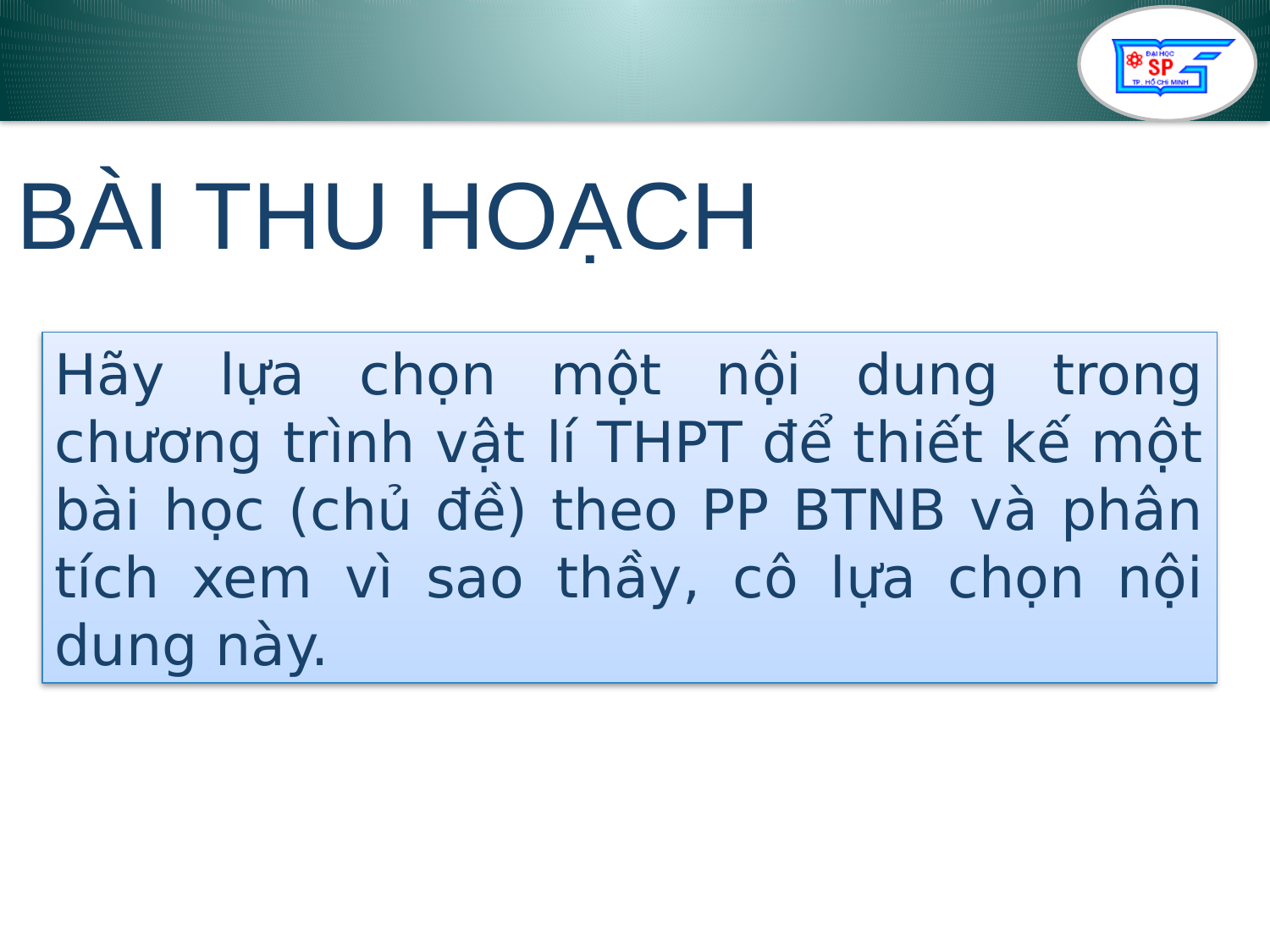

BÀI THU HOẠCH
Hãy lựa chọn một nội dung trong chương trình vật lí THPT để thiết kế một bài học (chủ đề) theo PP BTNB và phân tích xem vì sao thầy, cô lựa chọn nội dung này.